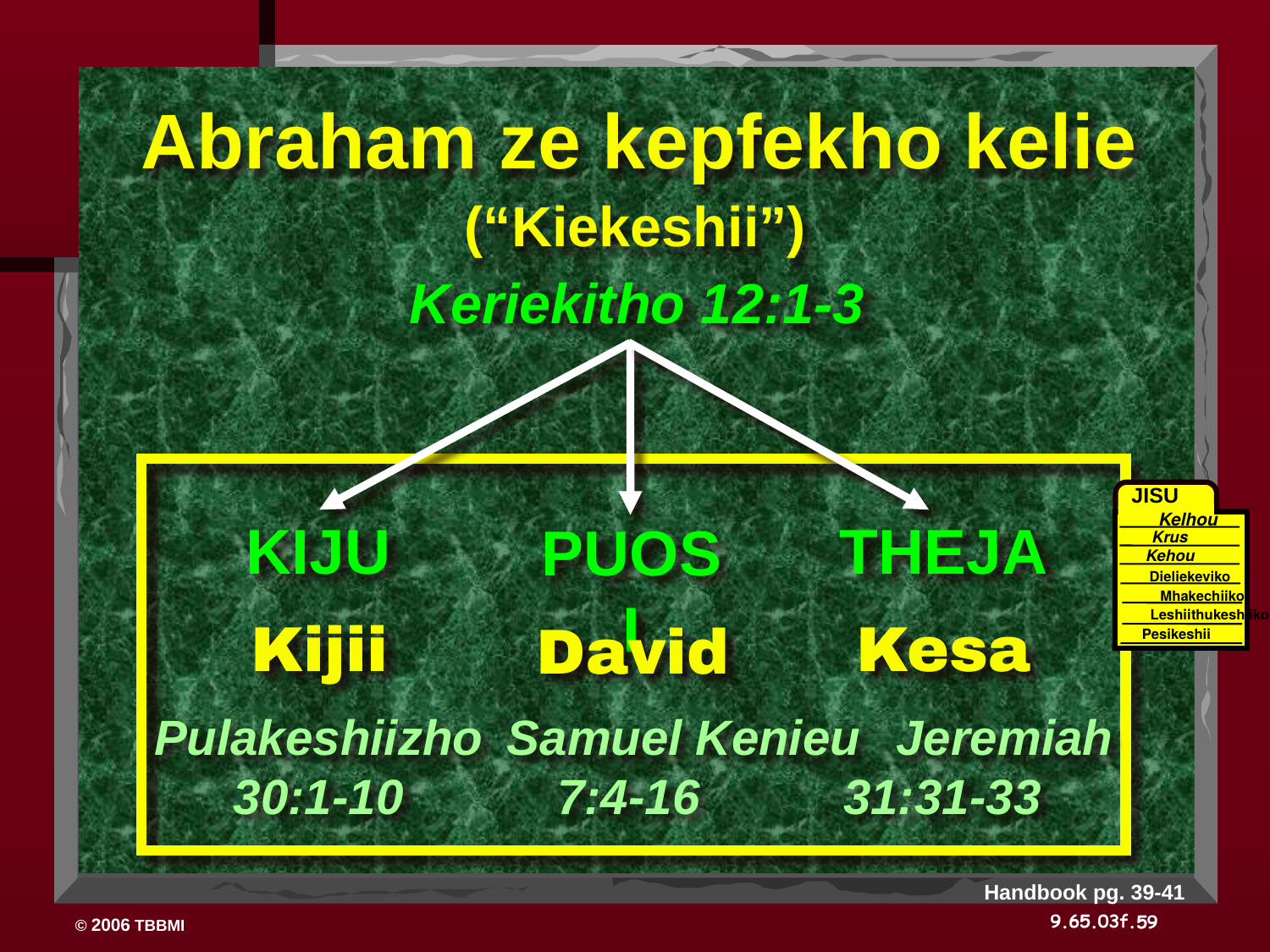

Abraham ze kepfekho kelie
(“Kiekeshii”)
Keriekitho 12:1-3

THEJA
KIJU
PUOSI
Kijii
Kesa
David
         Jeremiah
31:31-33
Pulakeshiizho
30:1-10
        Samuel Kenieu
7:4-16
JISU

Kelhou

Krus

Kehou

Dieliekeviko

Mhakechiiko

Leshiithukeshiiko

Pesikeshii

Handbook pg. 39-41
59